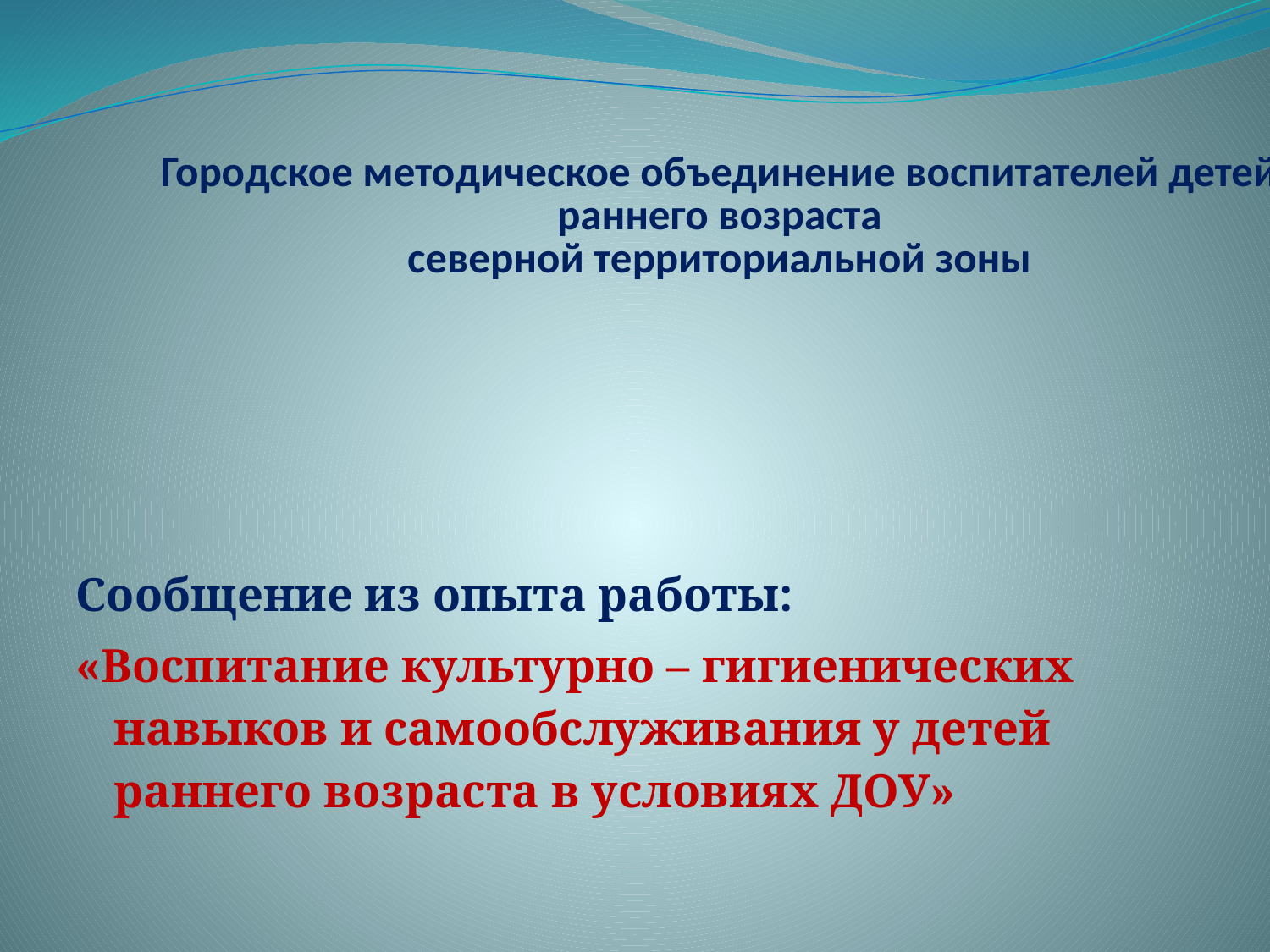

#
Городское методическое объединение воспитателей детей
раннего возраста
северной территориальной зоны

Сообщение из опыта работы:
«Воспитание культурно – гигиенических навыков и самообслуживания у детей раннего возраста в условиях ДОУ»